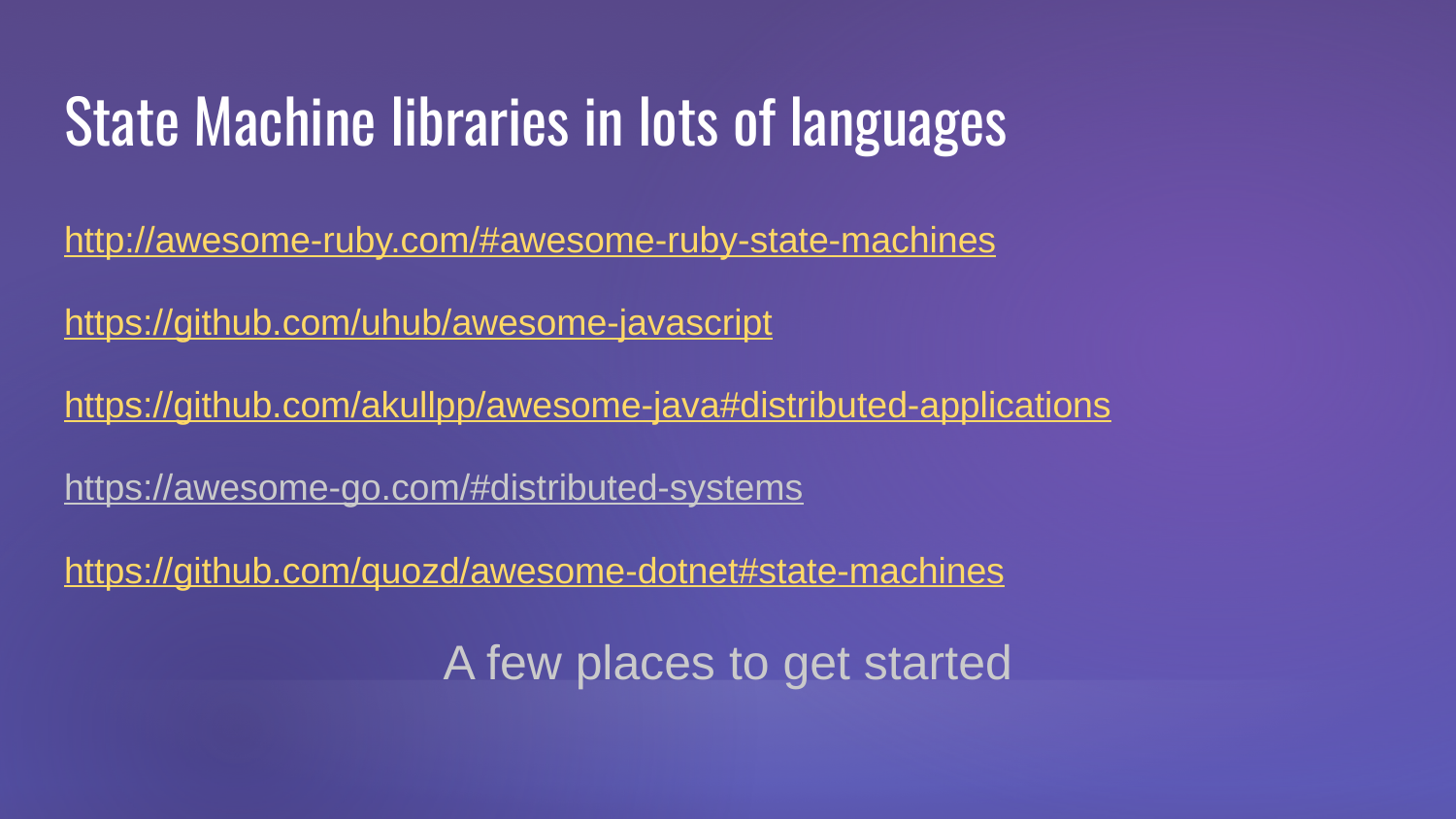

# State Machine libraries in lots of languages
http://awesome-ruby.com/#awesome-ruby-state-machines
https://github.com/uhub/awesome-javascript
https://github.com/akullpp/awesome-java#distributed-applications
https://awesome-go.com/#distributed-systems
https://github.com/quozd/awesome-dotnet#state-machines
A few places to get started